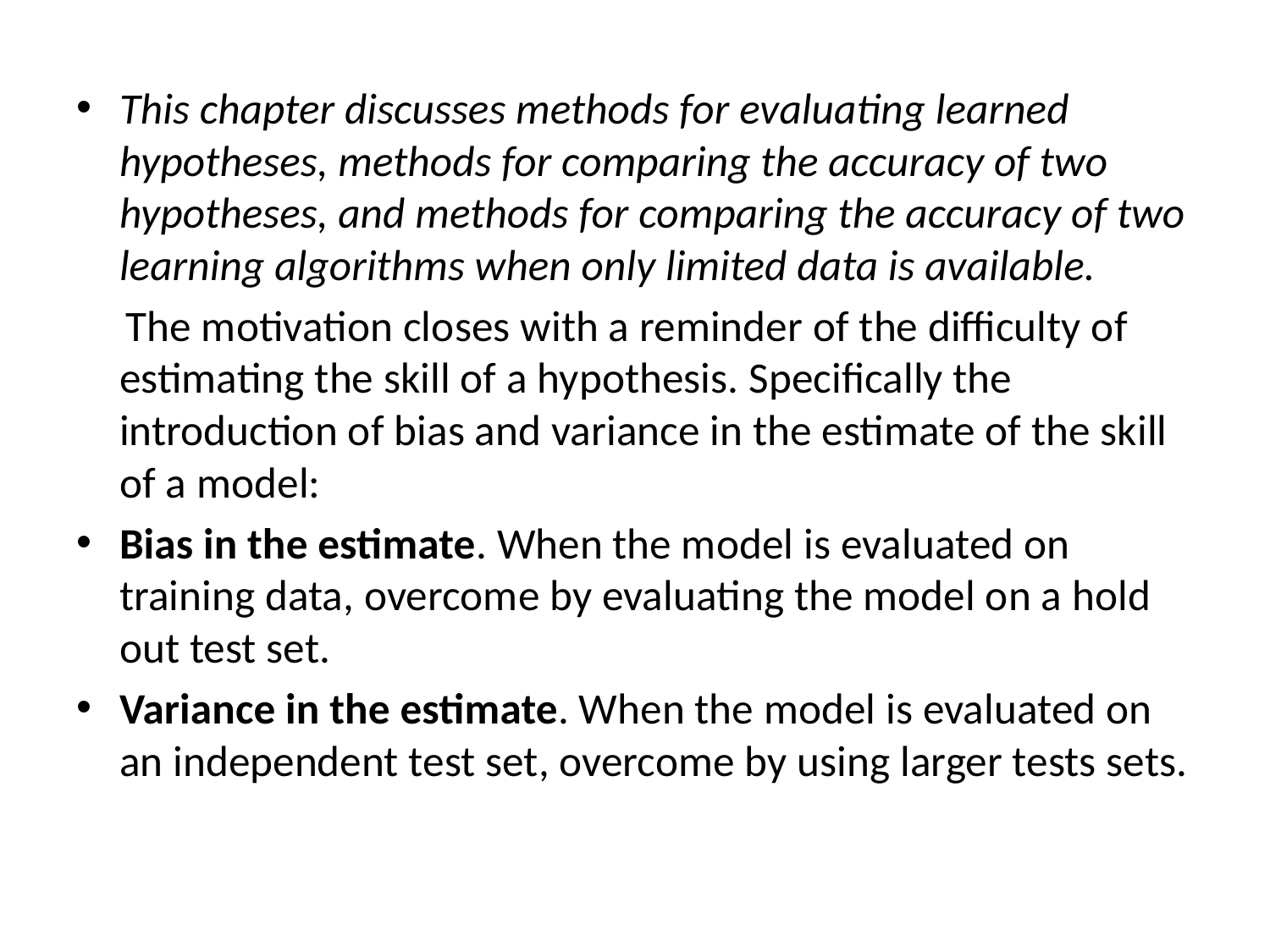

This chapter discusses methods for evaluating learned hypotheses, methods for comparing the accuracy of two hypotheses, and methods for comparing the accuracy of two learning algorithms when only limited data is available.
     The motivation closes with a reminder of the difficulty of estimating the skill of a hypothesis. Specifically the introduction of bias and variance in the estimate of the skill of a model:
Bias in the estimate. When the model is evaluated on training data, overcome by evaluating the model on a hold out test set.
Variance in the estimate. When the model is evaluated on an independent test set, overcome by using larger tests sets.